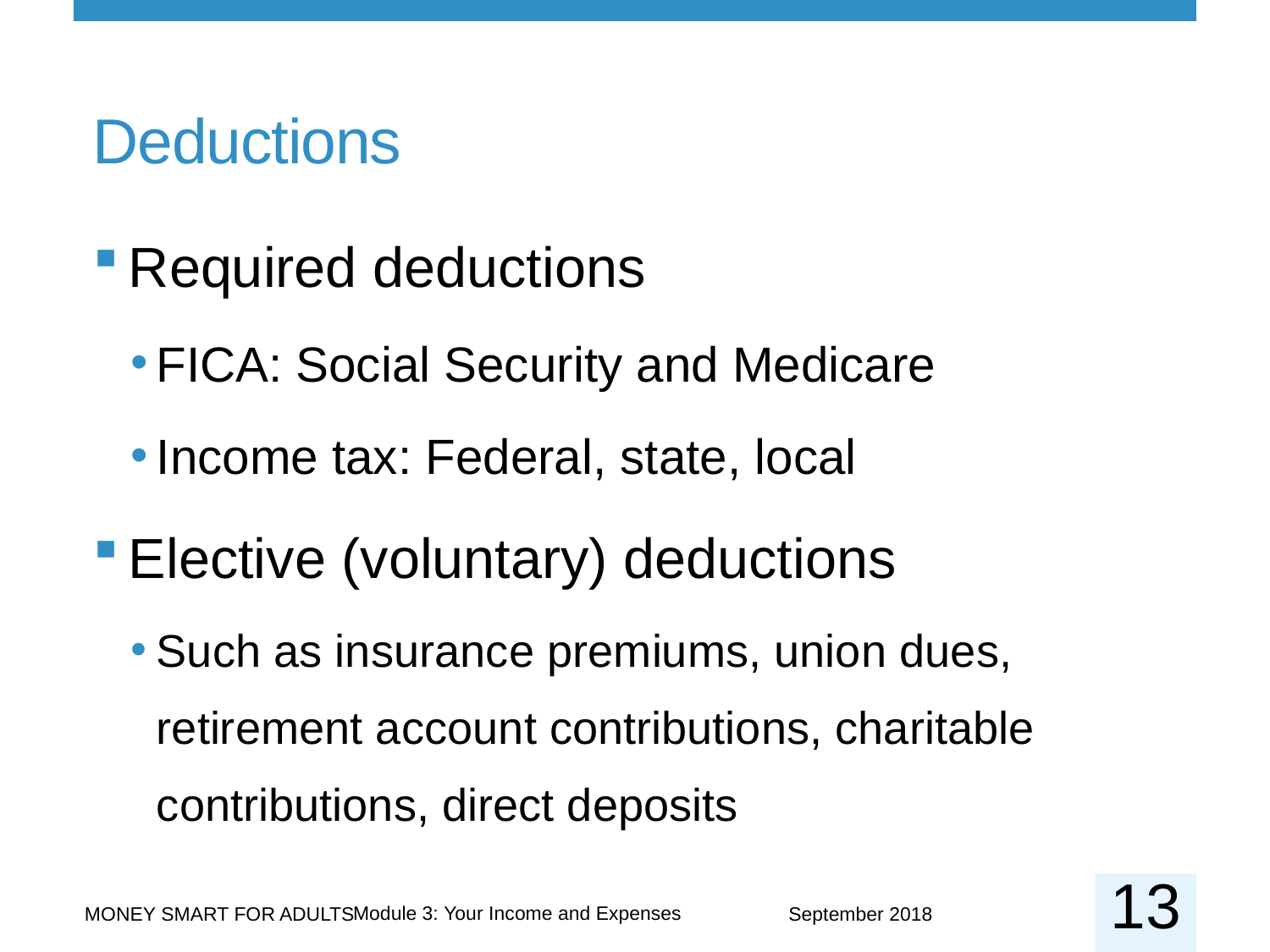

# Deductions
Required deductions
FICA: Social Security and Medicare
Income tax: Federal, state, local
Elective (voluntary) deductions
Such as insurance premiums, union dues, retirement account contributions, charitable contributions, direct deposits
13